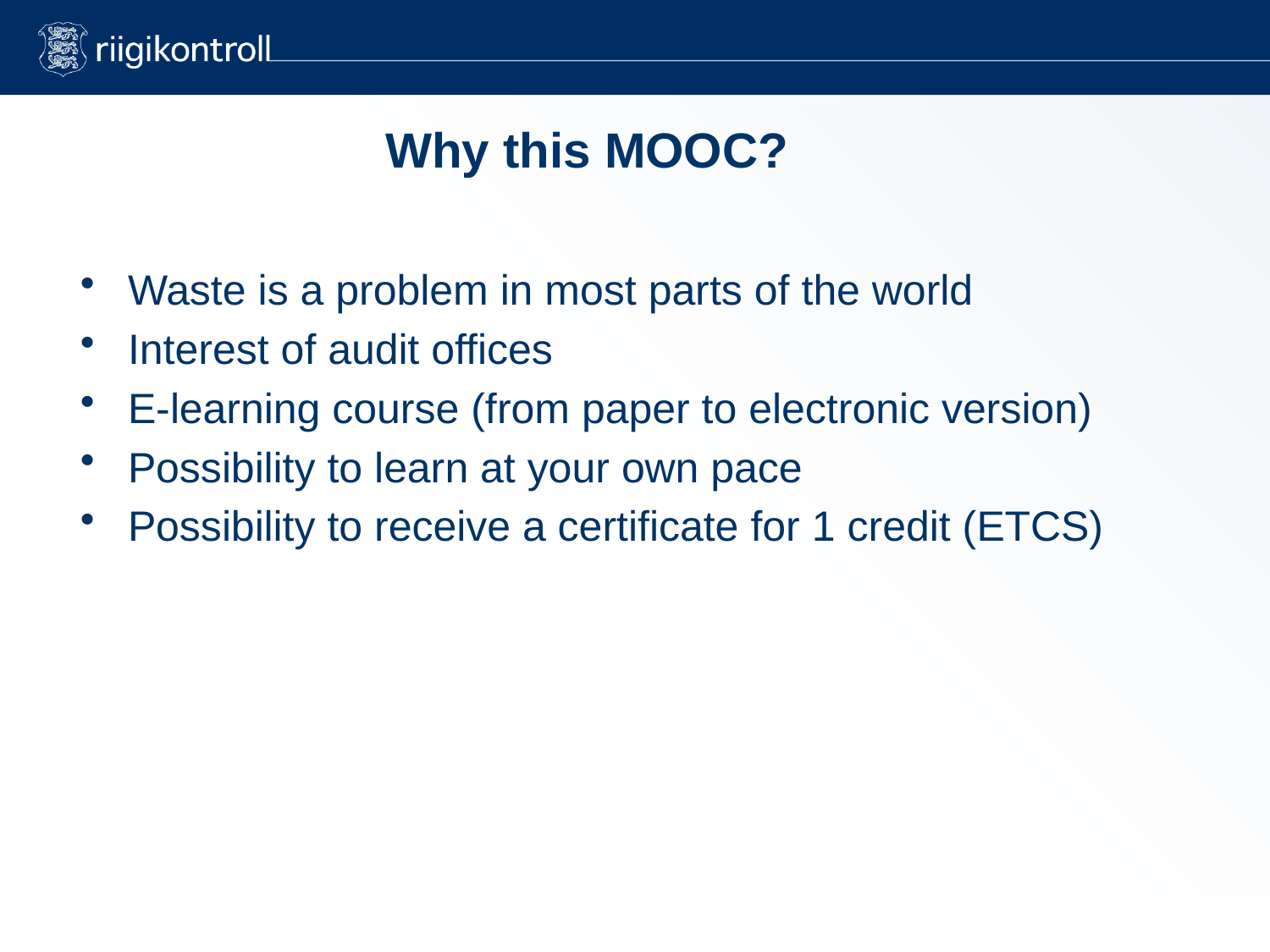

Why this MOOC?
Waste is a problem in most parts of the world
Interest of audit offices
E-learning course (from paper to electronic version)
Possibility to learn at your own pace
Possibility to receive a certificate for 1 credit (ETCS)